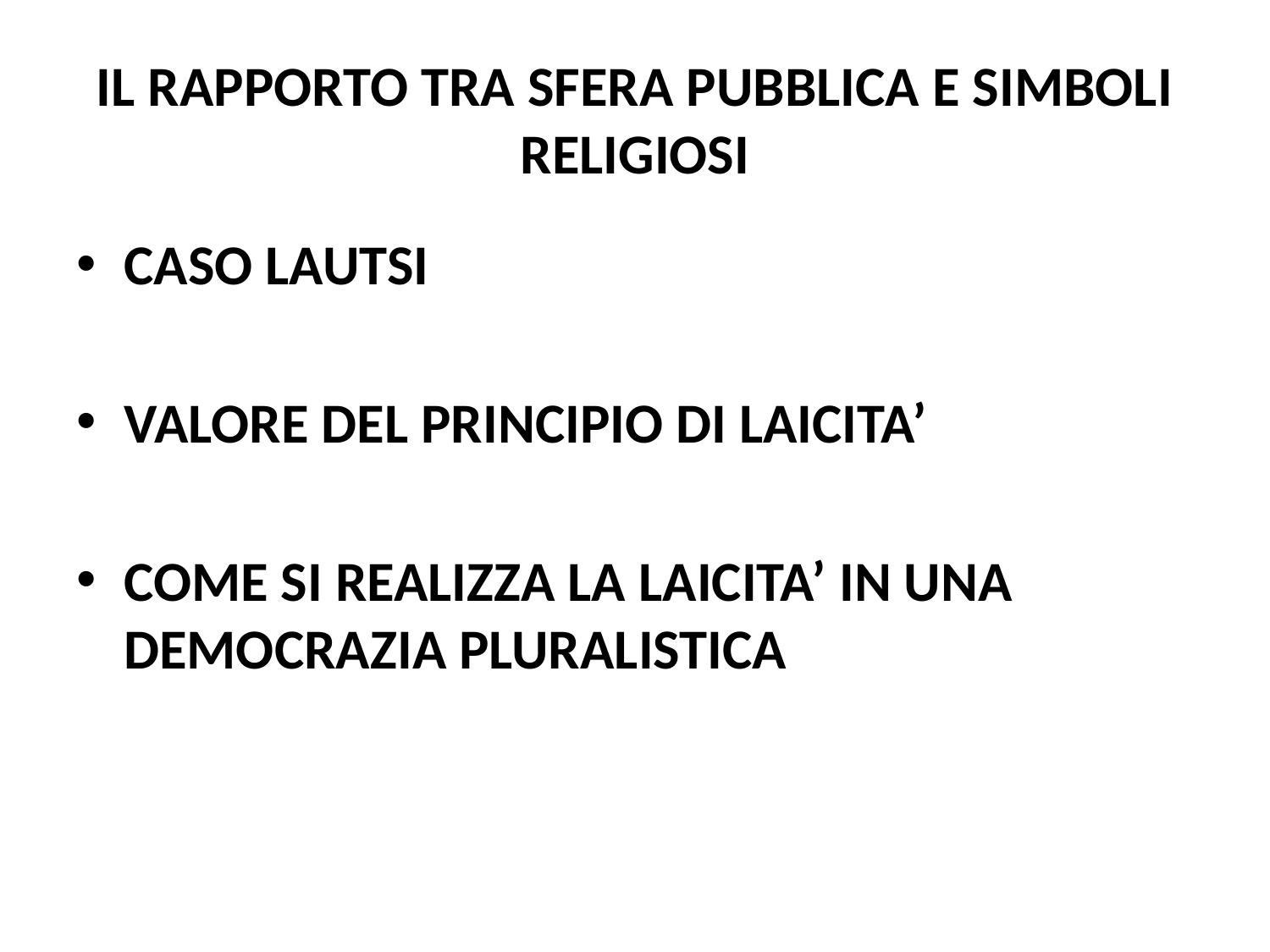

# IL RAPPORTO TRA SFERA PUBBLICA E SIMBOLI RELIGIOSI
CASO LAUTSI

VALORE DEL PRINCIPIO DI LAICITA’

COME SI REALIZZA LA LAICITA’ IN UNA DEMOCRAZIA PLURALISTICA